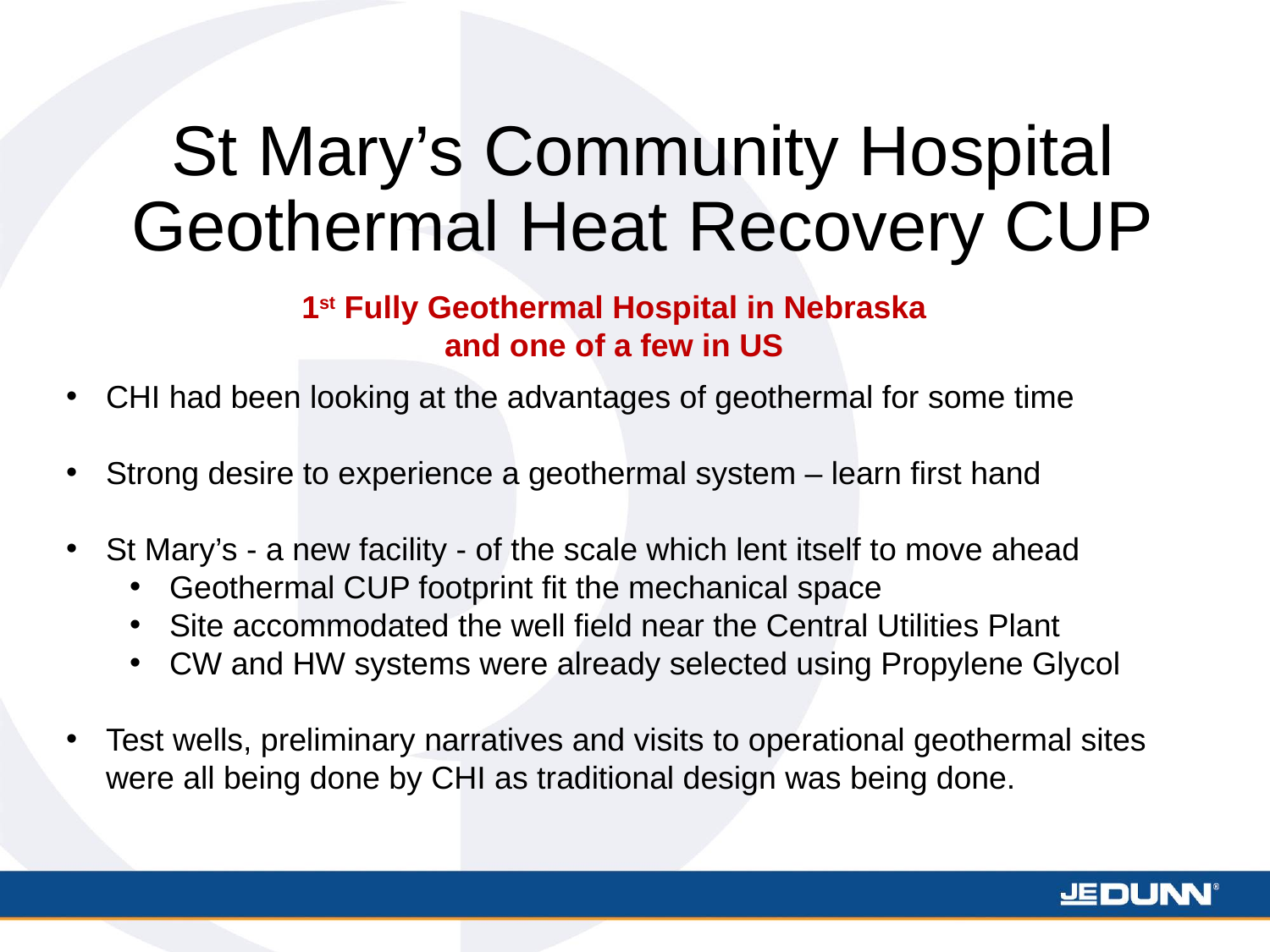

# St Mary’s Community Hospital Geothermal Heat Recovery CUP
1st Fully Geothermal Hospital in Nebraska
and one of a few in US
CHI had been looking at the advantages of geothermal for some time

Strong desire to experience a geothermal system – learn first hand

St Mary’s - a new facility - of the scale which lent itself to move ahead
Geothermal CUP footprint fit the mechanical space
Site accommodated the well field near the Central Utilities Plant
CW and HW systems were already selected using Propylene Glycol

Test wells, preliminary narratives and visits to operational geothermal sites were all being done by CHI as traditional design was being done.